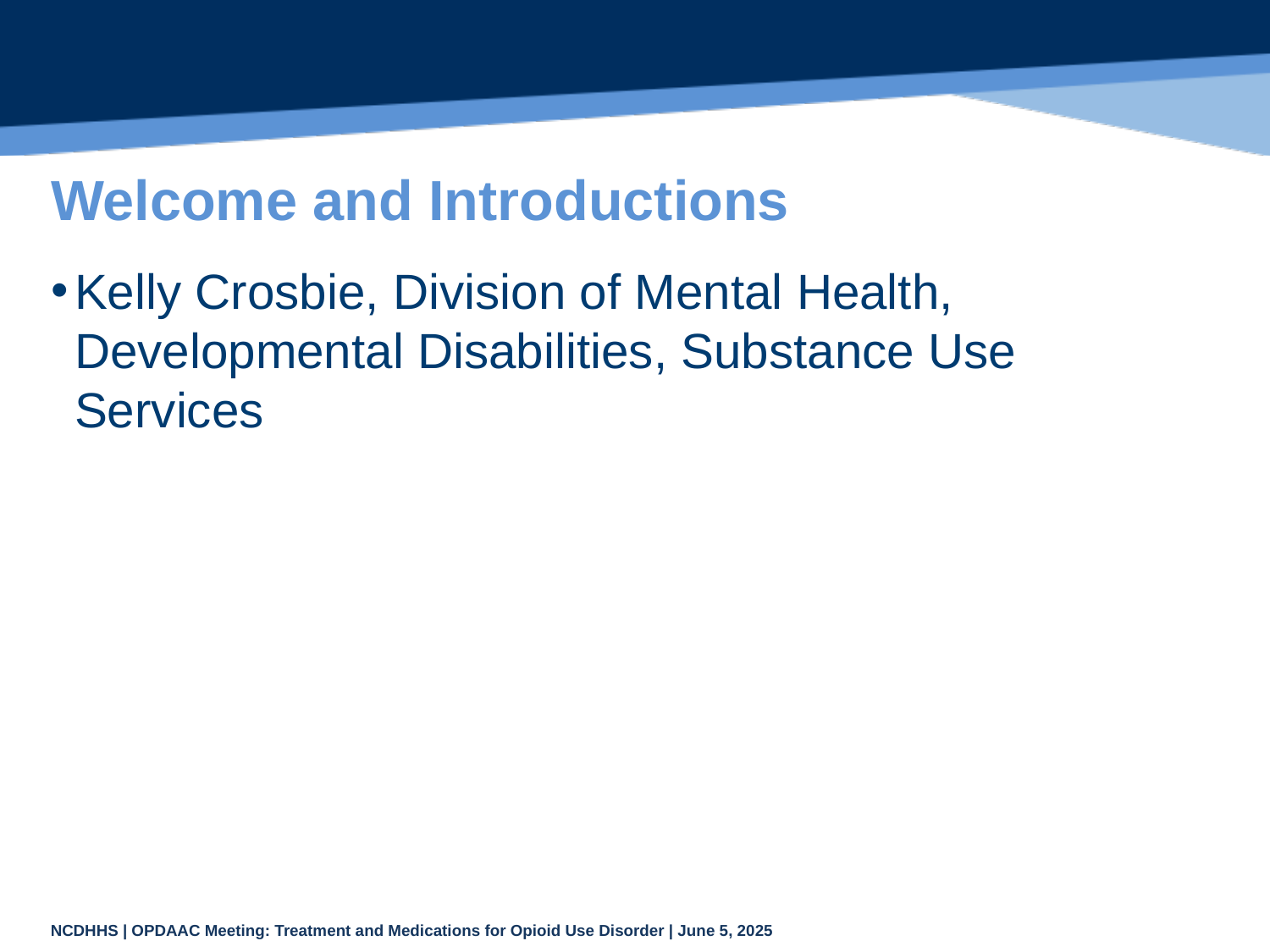

# Welcome and Introductions
Kelly Crosbie, Division of Mental Health, Developmental Disabilities, Substance Use Services